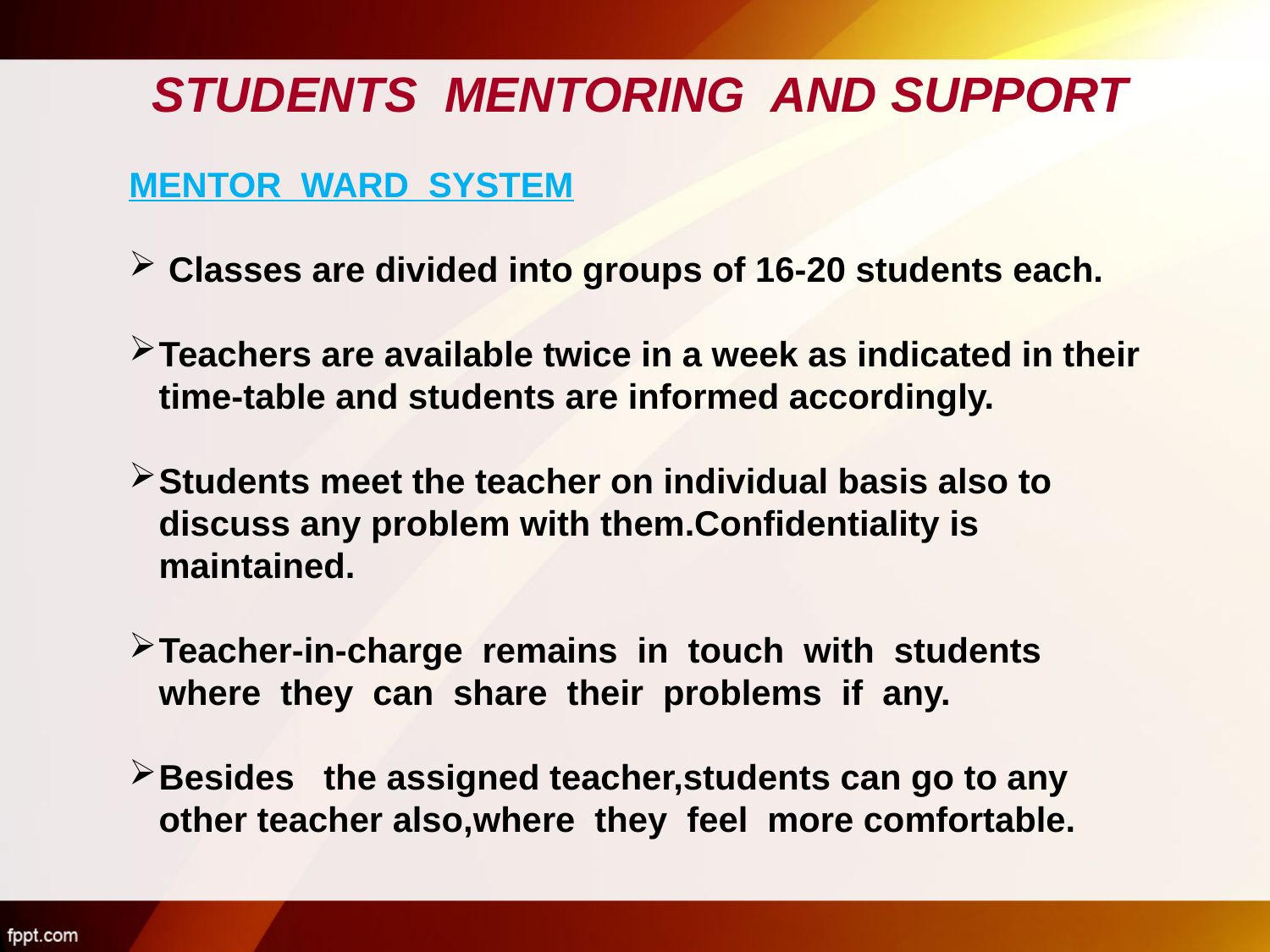

STUDENTS  MENTORING  AND SUPPORT

MENTOR  WARD  SYSTEM

 Classes are divided into groups of 16-20 students each.

Teachers are available twice in a week as indicated in their time-table and students are informed accordingly.

Students meet the teacher on individual basis also to discuss any problem with them.Confidentiality is maintained.

Teacher-in-charge  remains  in  touch  with  students  where  they  can  share  their  problems  if  any.

Besides   the assigned teacher,students can go to any other teacher also,where  they  feel  more comfortable.